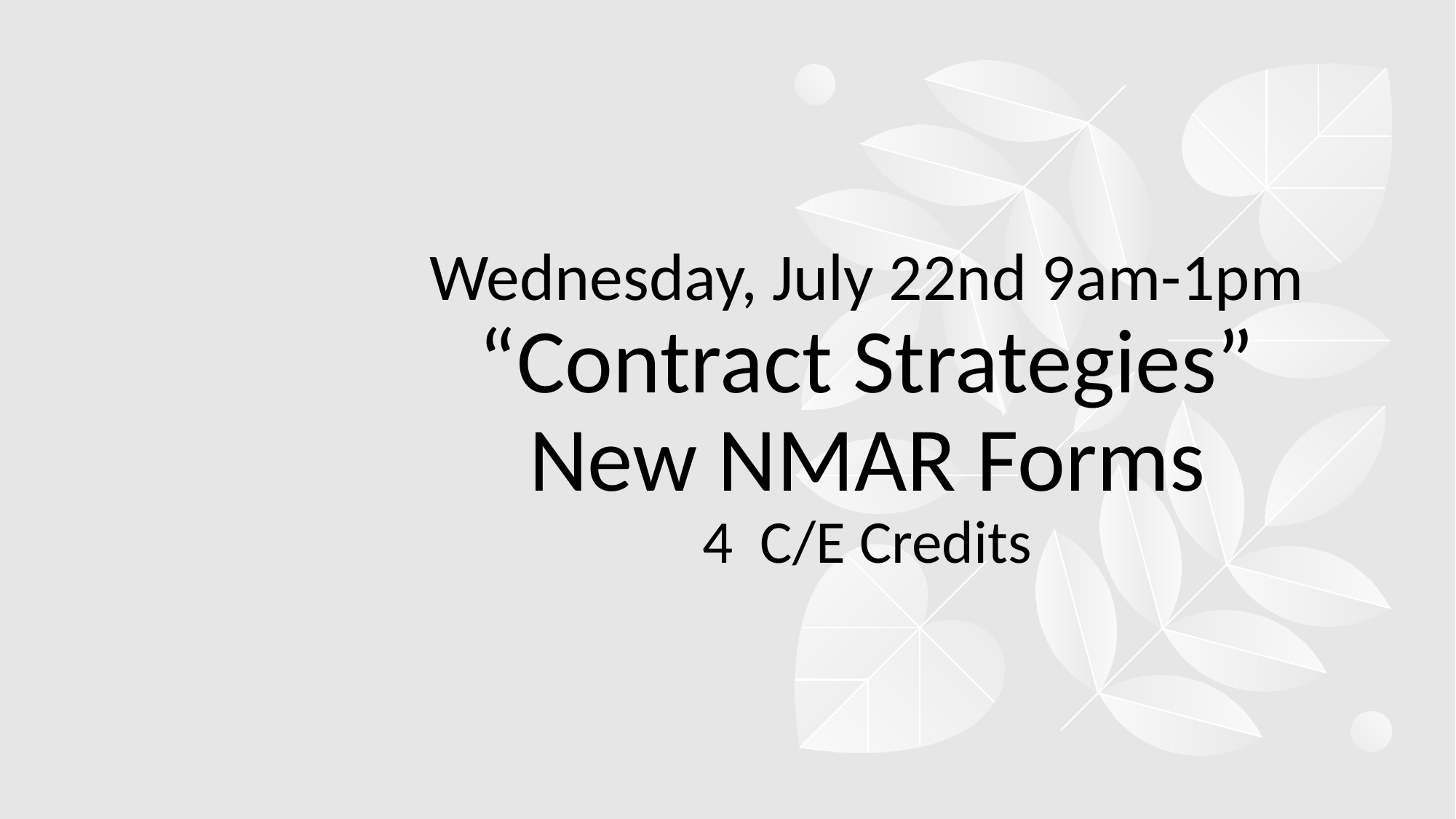

# Wednesday, July 22nd 9am-1pm “Contract Strategies” New NMAR Forms 4  C/E Credits